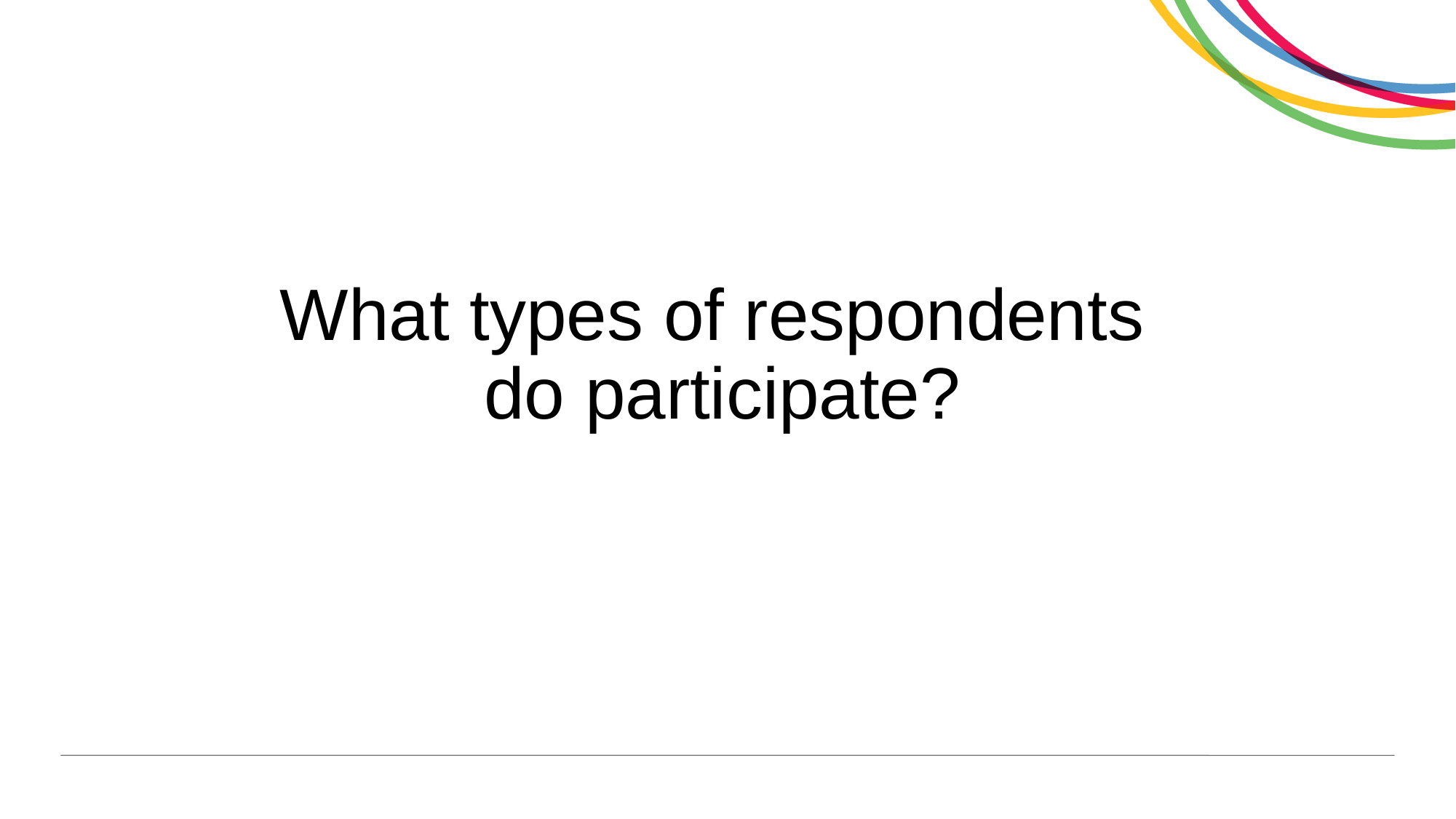

# What types of respondents  do participate?